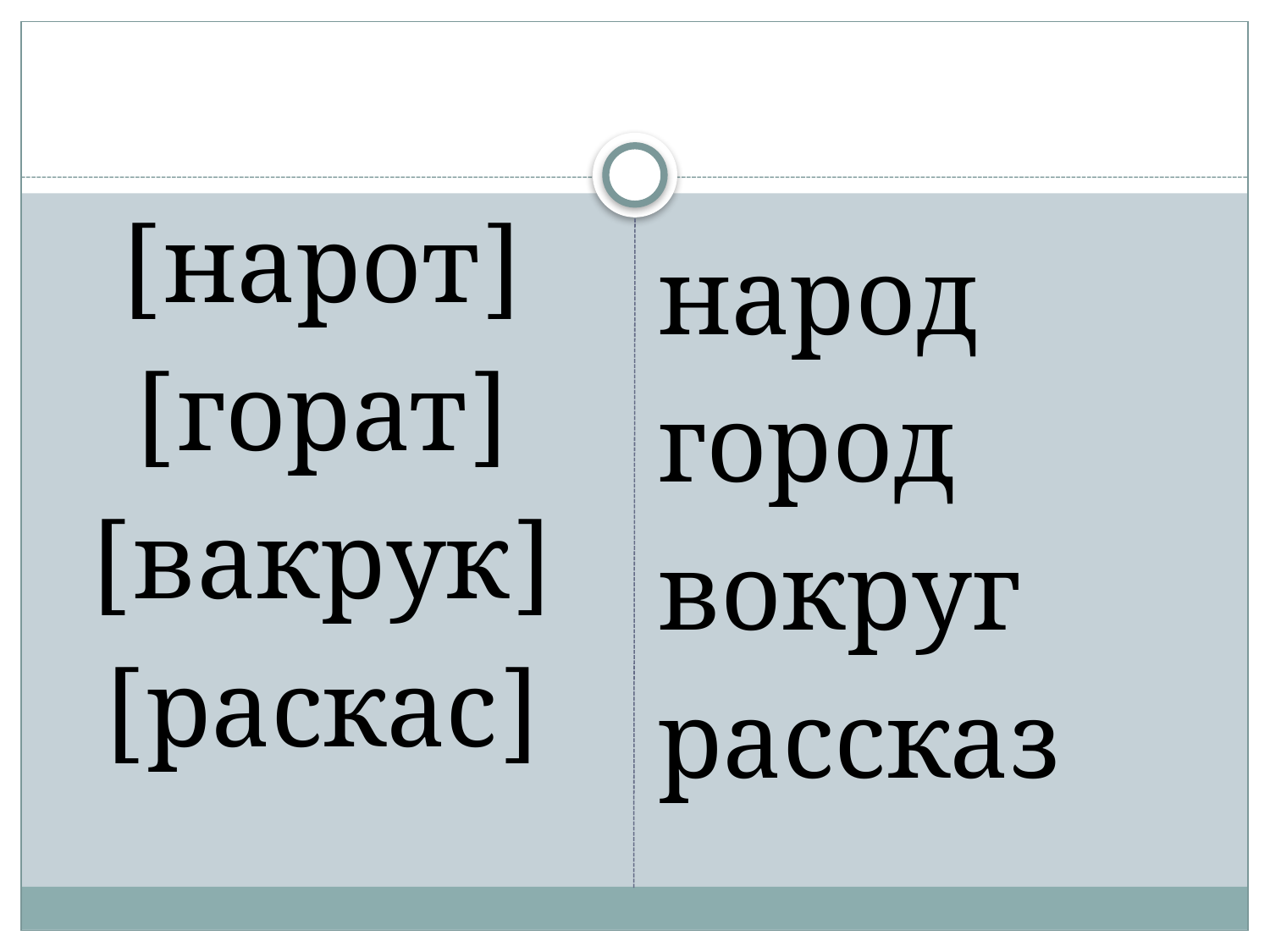

#
[нарот]
[горат]
[вакрук]
[раскас]
народ
город
вокруг
рассказ